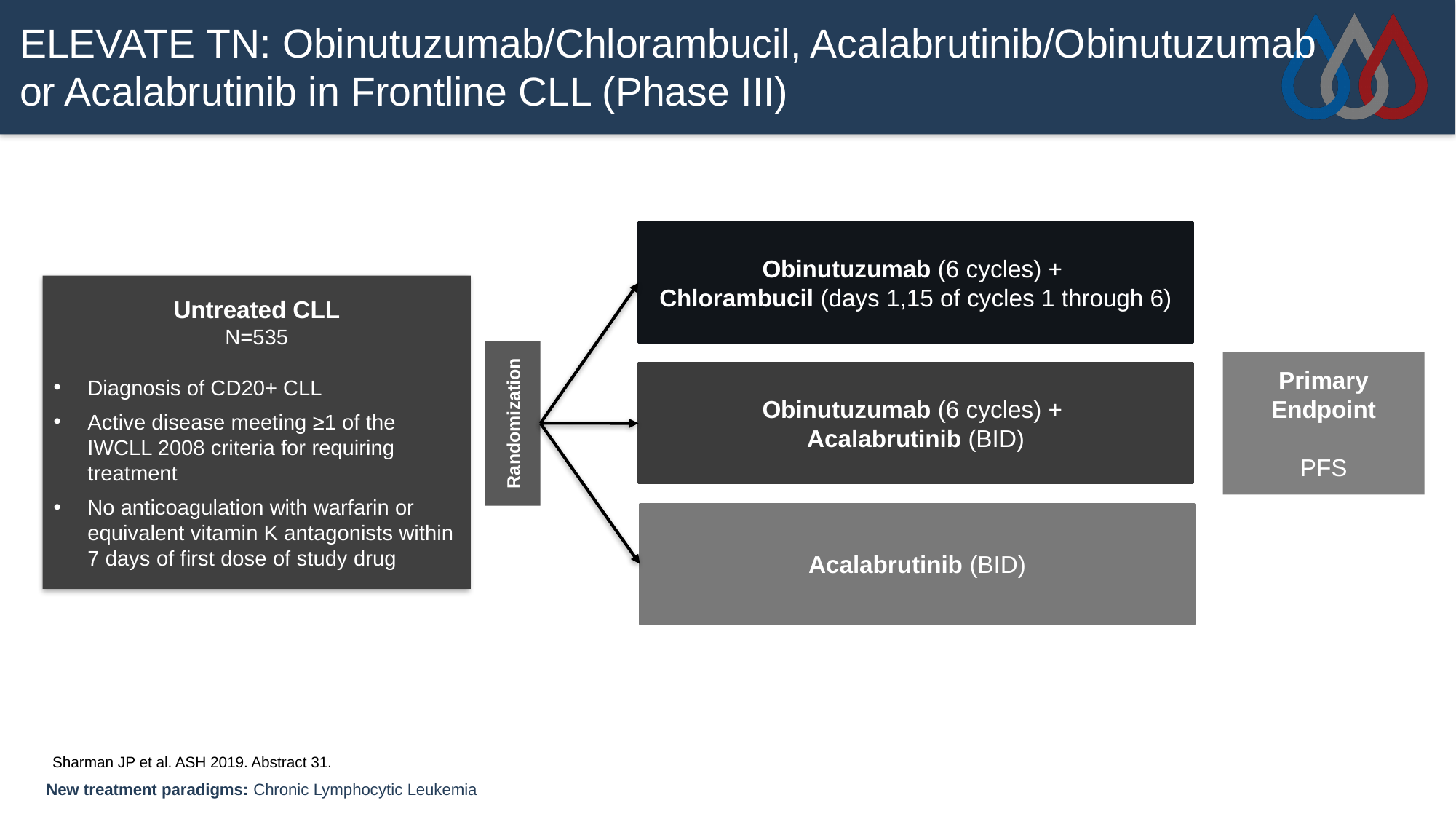

# ELEVATE TN: Obinutuzumab/Chlorambucil, Acalabrutinib/Obinutuzumab or Acalabrutinib in Frontline CLL (Phase III)
Obinutuzumab (6 cycles) +
Chlorambucil (days 1,15 of cycles 1 through 6)
Untreated CLL
N=535

Diagnosis of CD20+ CLL
Active disease meeting ≥1 of the IWCLL 2008 criteria for requiring treatment
No anticoagulation with warfarin or equivalent vitamin K antagonists within 7 days of first dose of study drug
Primary Endpoint

PFS
Obinutuzumab (6 cycles) +
Acalabrutinib (BID)
Randomization
Acalabrutinib (BID)
Sharman JP et al. ASH 2019. Abstract 31.